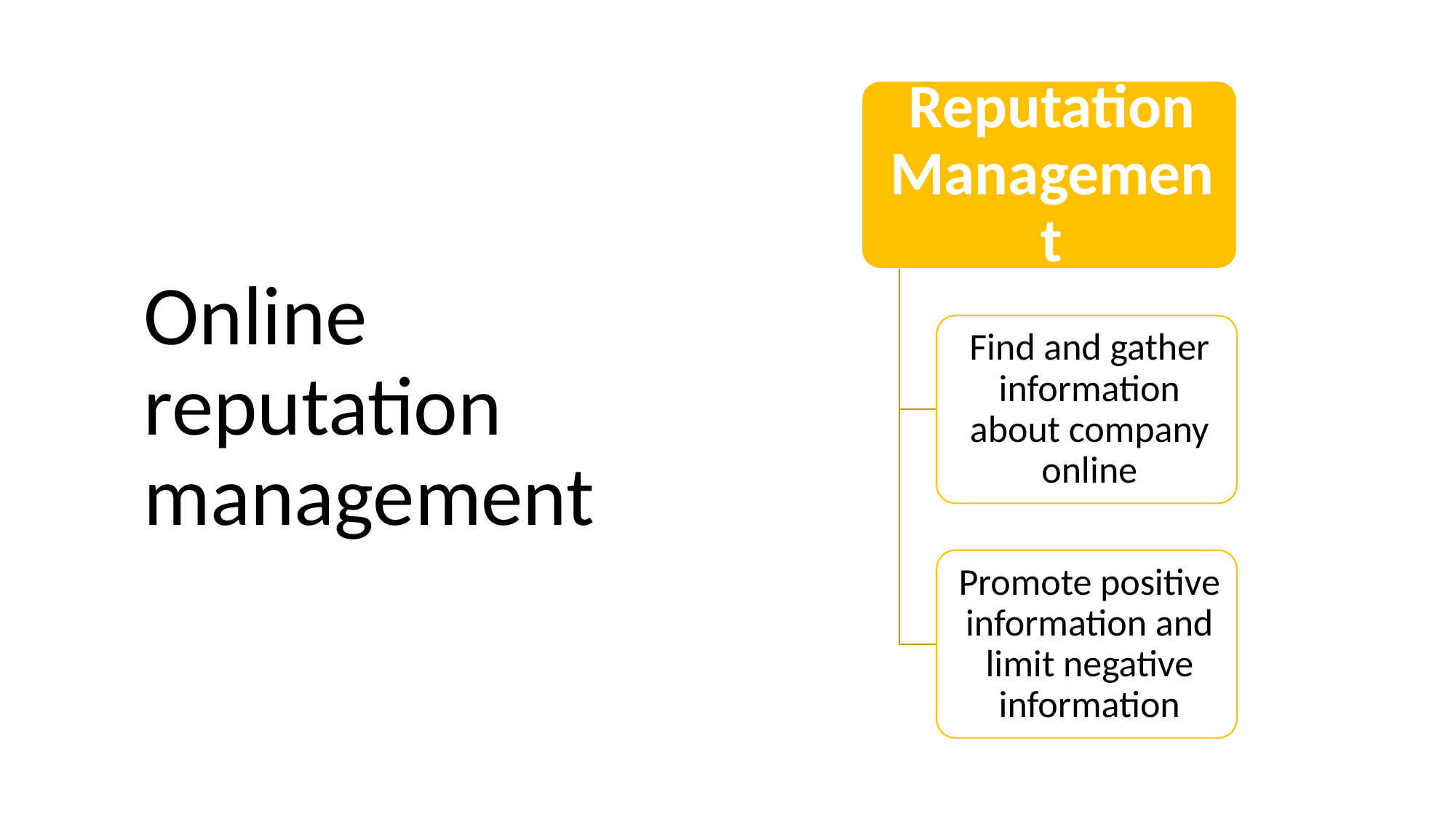

Reputation Management
Find and gather information about company online
Promote positive information and limit negative information
# Online reputation management